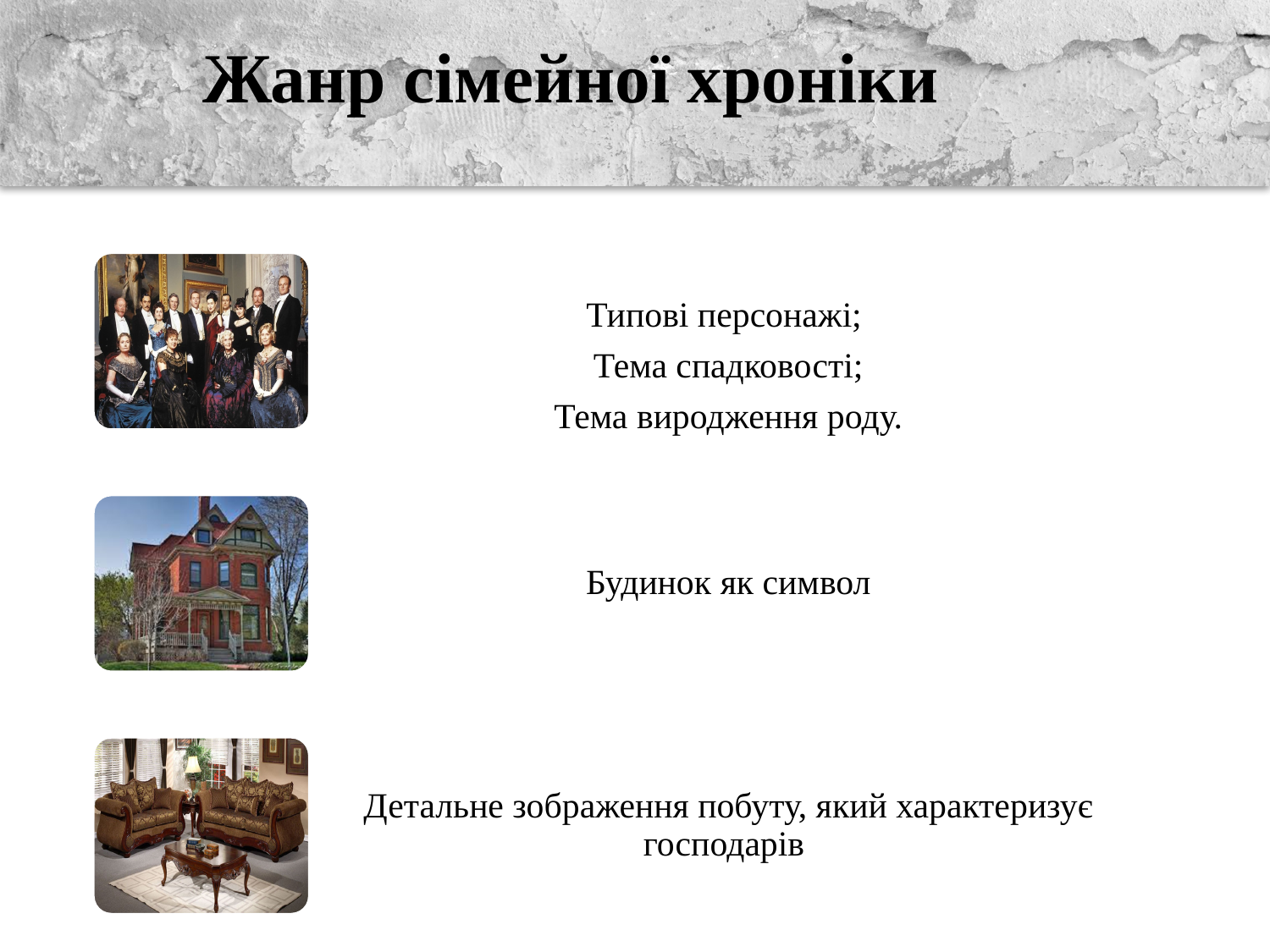

Жанр сімейної хроніки
Зображення кількох поколінь родини;
Типові персонажі;
Тема спадковості;
Тема виродження роду.
Будинок як символ
Детальне зображення побуту, який характеризує господарів